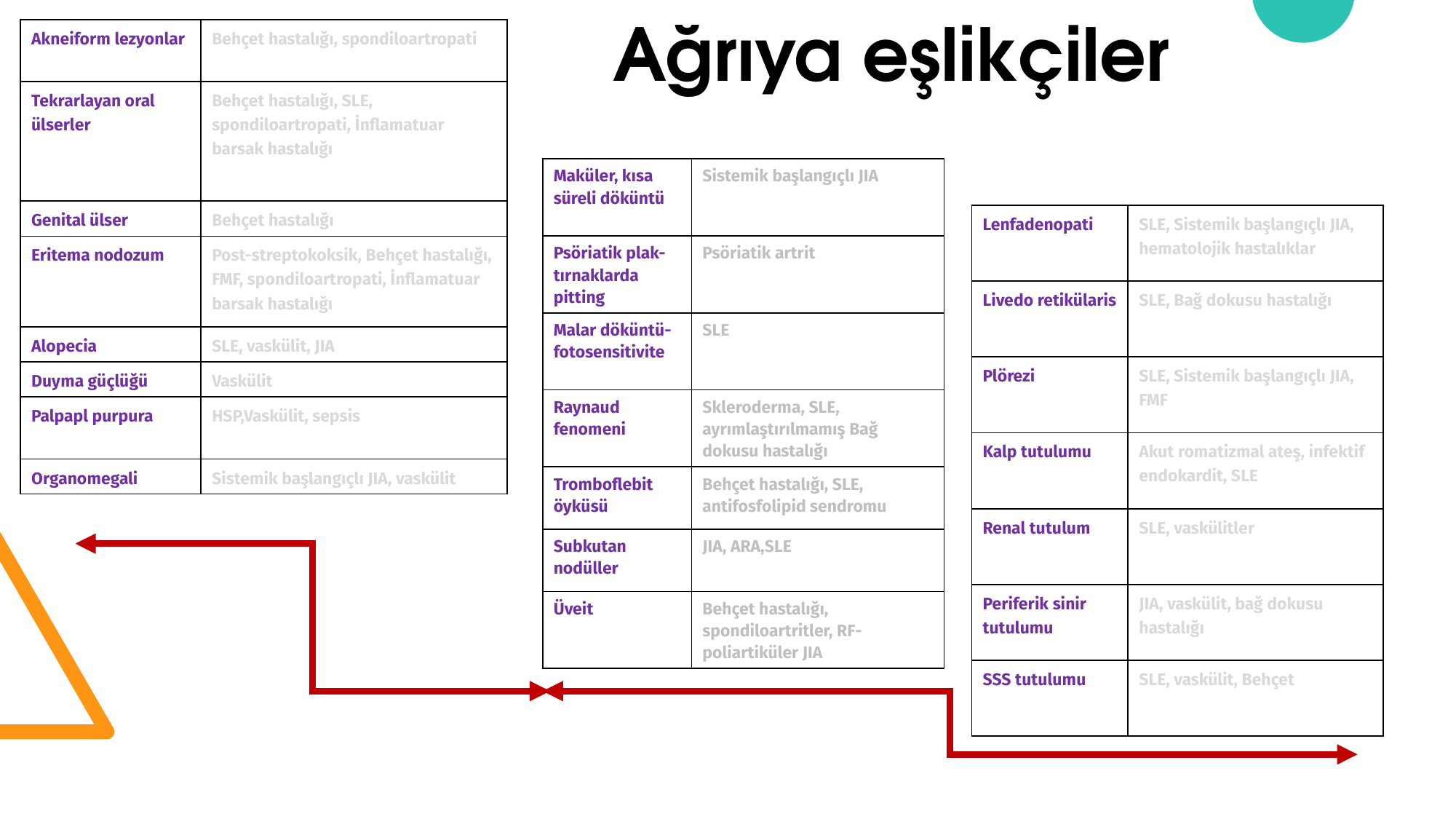

Ağrıya eşlikçiler
| Akneiform lezyonlar | Behçet hastalığı, spondiloartropati |
| --- | --- |
| Tekrarlayan oral ülserler | Behçet hastalığı, SLE, spondiloartropati, İnflamatuar barsak hastalığı |
| Genital ülser | Behçet hastalığı |
| Eritema nodozum | Post-streptokoksik, Behçet hastalığı, FMF, spondiloartropati, İnflamatuar barsak hastalığı |
| Alopecia | SLE, vaskülit, JIA |
| Duyma güçlüğü | Vaskülit |
| Palpapl purpura | HSP,Vaskülit, sepsis |
| Organomegali | Sistemik başlangıçlı JIA, vaskülit |
| Maküler, kısa süreli döküntü | Sistemik başlangıçlı JIA |
| --- | --- |
| Psöriatik plak-tırnaklarda pitting | Psöriatik artrit |
| Malar döküntü-fotosensitivite | SLE |
| Raynaud fenomeni | Skleroderma, SLE, ayrımlaştırılmamış Bağ dokusu hastalığı |
| Tromboflebit öyküsü | Behçet hastalığı, SLE, antifosfolipid sendromu |
| Subkutan nodüller | JIA, ARA,SLE |
| Üveit | Behçet hastalığı, spondiloartritler, RF- poliartiküler JIA |
| Lenfadenopati | SLE, Sistemik başlangıçlı JIA, hematolojik hastalıklar |
| --- | --- |
| Livedo retikülaris | SLE, Bağ dokusu hastalığı |
| Plörezi | SLE, Sistemik başlangıçlı JIA, FMF |
| Kalp tutulumu | Akut romatizmal ateş, infektif endokardit, SLE |
| Renal tutulum | SLE, vaskülitler |
| Periferik sinir tutulumu | JIA, vaskülit, bağ dokusu hastalığı |
| SSS tutulumu | SLE, vaskülit, Behçet |